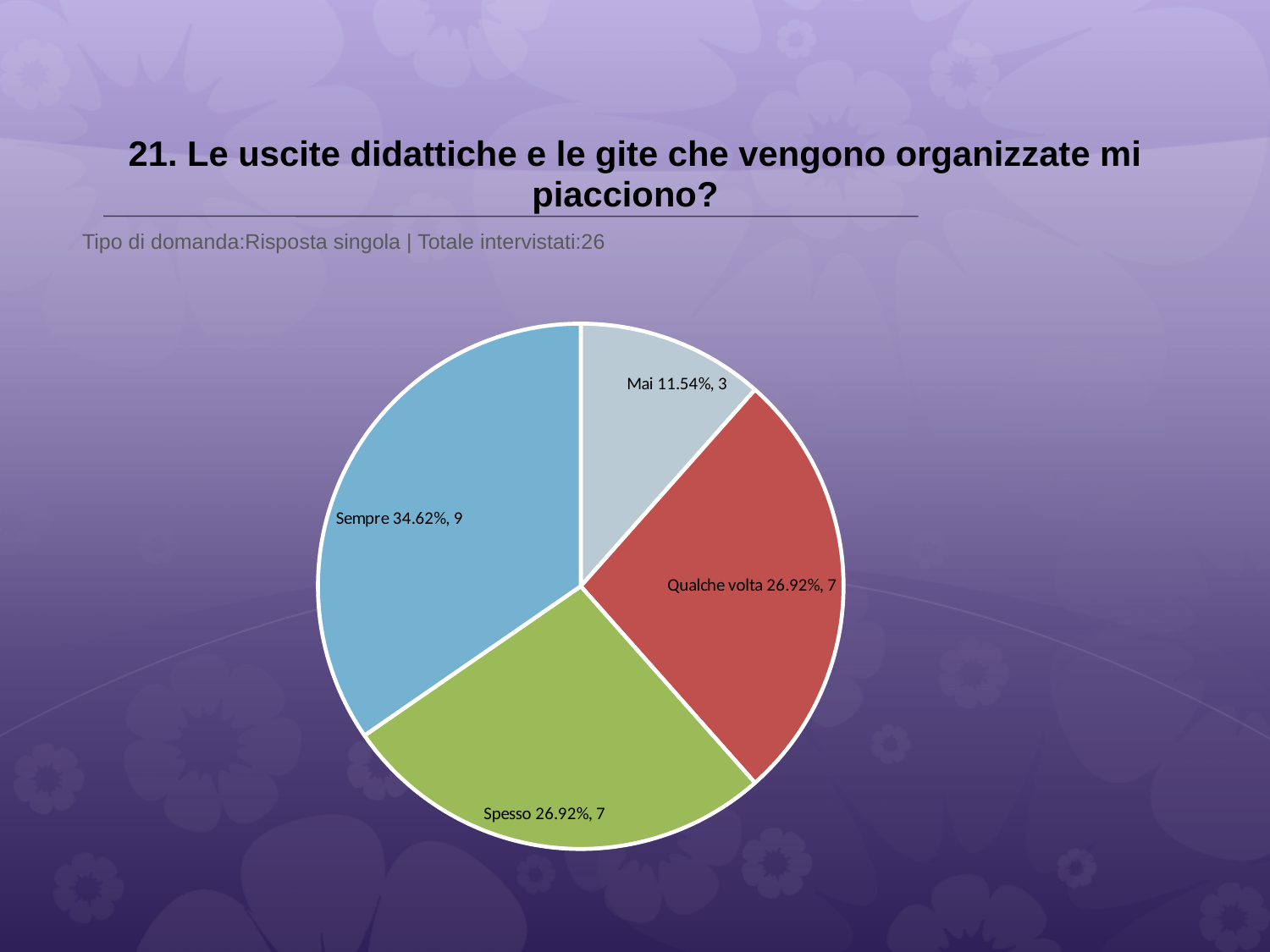

# 21. Le uscite didattiche e le gite che vengono organizzate mi piacciono?
 Tipo di domanda:Risposta singola | Totale intervistati:26

### Chart

| Category | Total |
|---|---|
| Mai | 0.1154 |
| Qualche volta | 0.2692 |
| Spesso | 0.2692 |
| Sempre | 0.3462 |